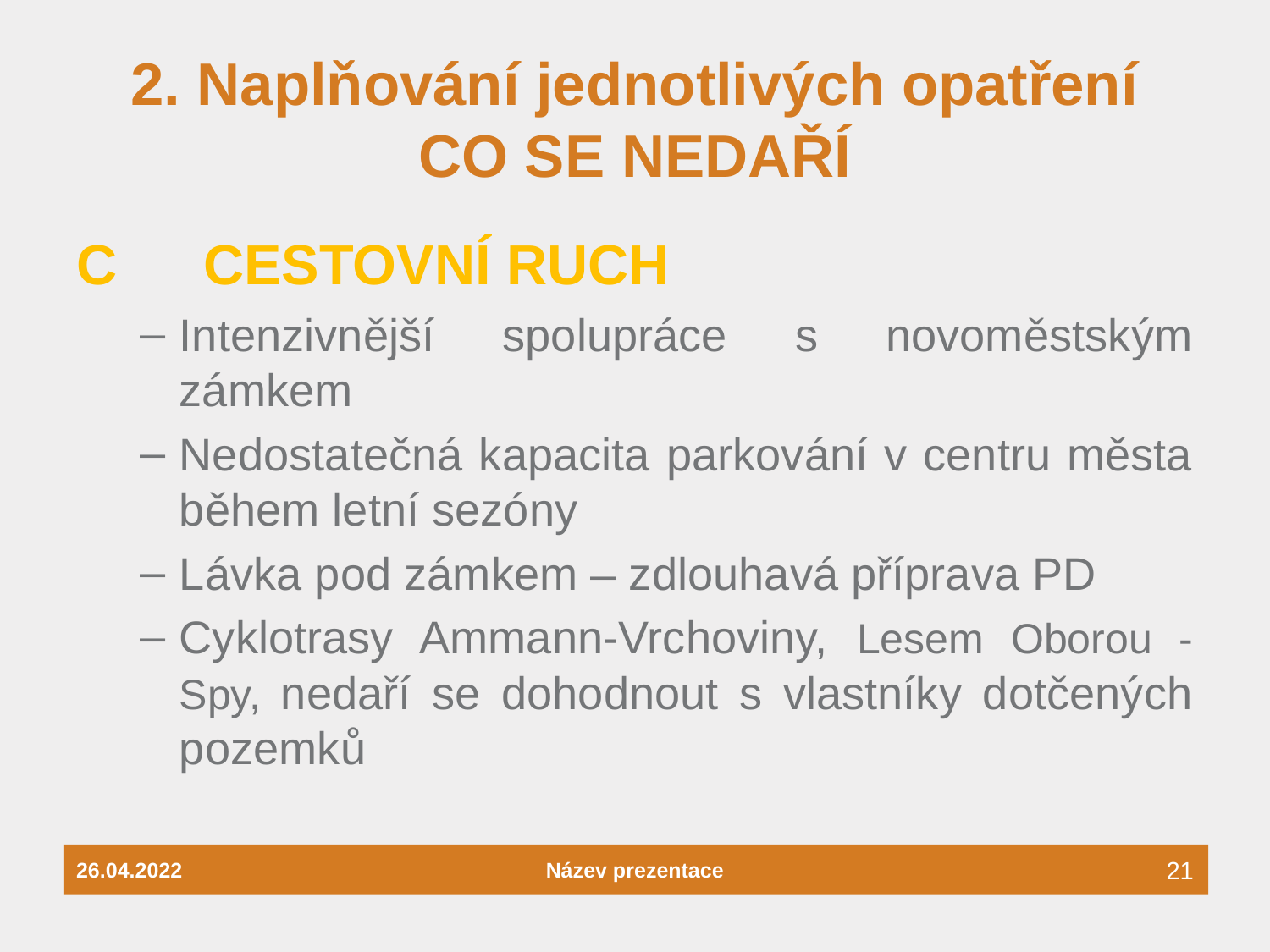

# 2. Naplňování jednotlivých opatření CO SE NEDAŘÍ
C	CESTOVNÍ RUCH
Intenzivnější spolupráce s novoměstským zámkem
Nedostatečná kapacita parkování v centru města během letní sezóny
Lávka pod zámkem – zdlouhavá příprava PD
Cyklotrasy Ammann-Vrchoviny, Lesem Oborou - Spy, nedaří se dohodnout s vlastníky dotčených pozemků

26.04.2022
Název prezentace
21